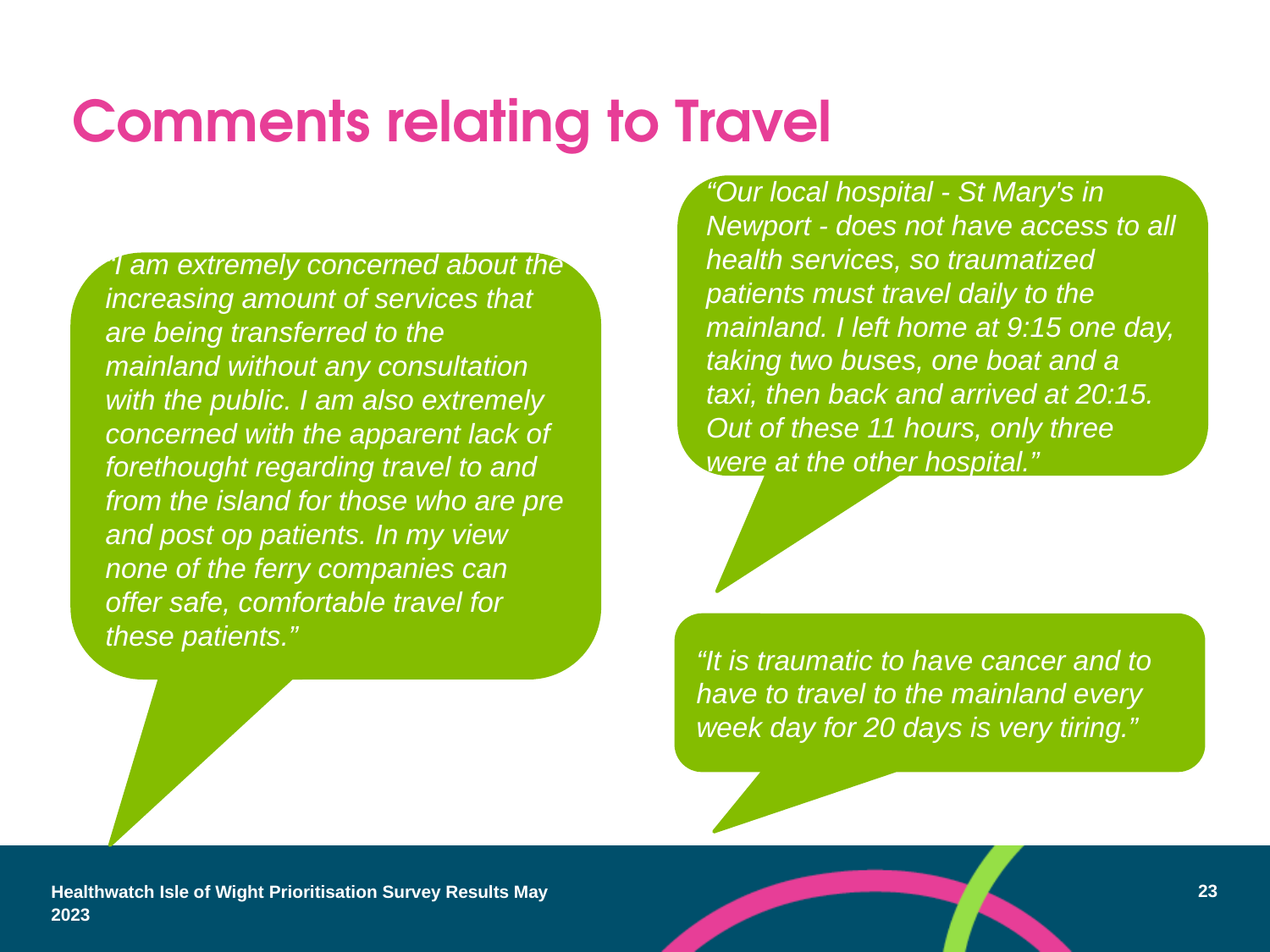

# Comments relating to Travel
“Our local hospital - St Mary's in Newport - does not have access to all health services, so traumatized patients must travel daily to the mainland. I left home at 9:15 one day, taking two buses, one boat and a taxi, then back and arrived at 20:15. Out of these 11 hours, only three were at the other hospital.”

“I am extremely concerned about the increasing amount of services that are being transferred to the mainland without any consultation  with the public. I am also extremely concerned with the apparent lack of forethought regarding travel to and from the island for those who are pre and post op patients. In my view none of the ferry companies can offer safe, comfortable travel for these patients.”

“It is traumatic to have cancer and to have to travel to the mainland every week day for 20 days is very tiring.”
Healthwatch Isle of Wight Prioritisation Survey Results May 2023

23